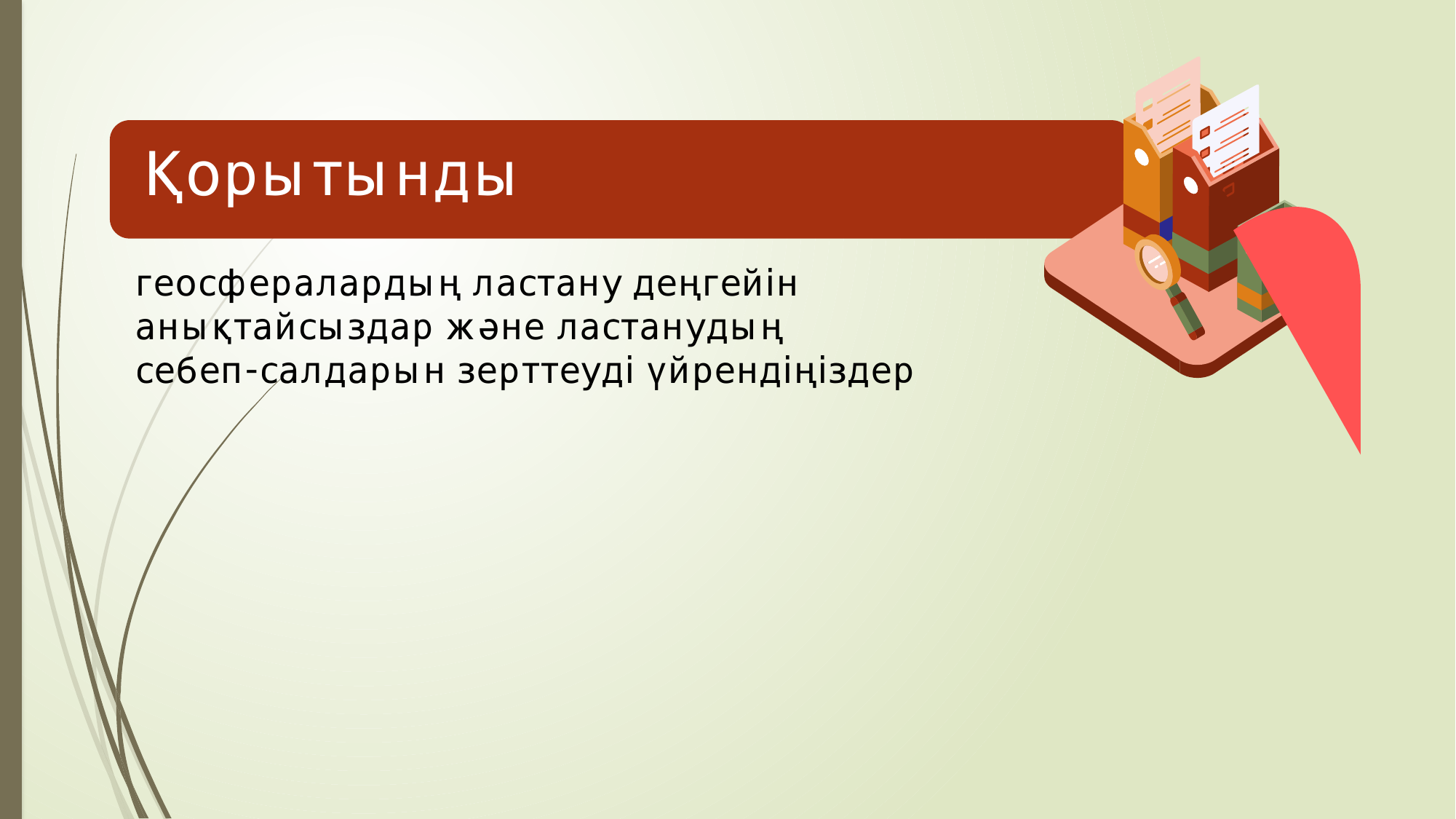

Қорытынды
геосфералардың ластану деңгейін анықтайсыздар және ластанудың
себеп-салдарын зерттеуді үйрендіңіздер